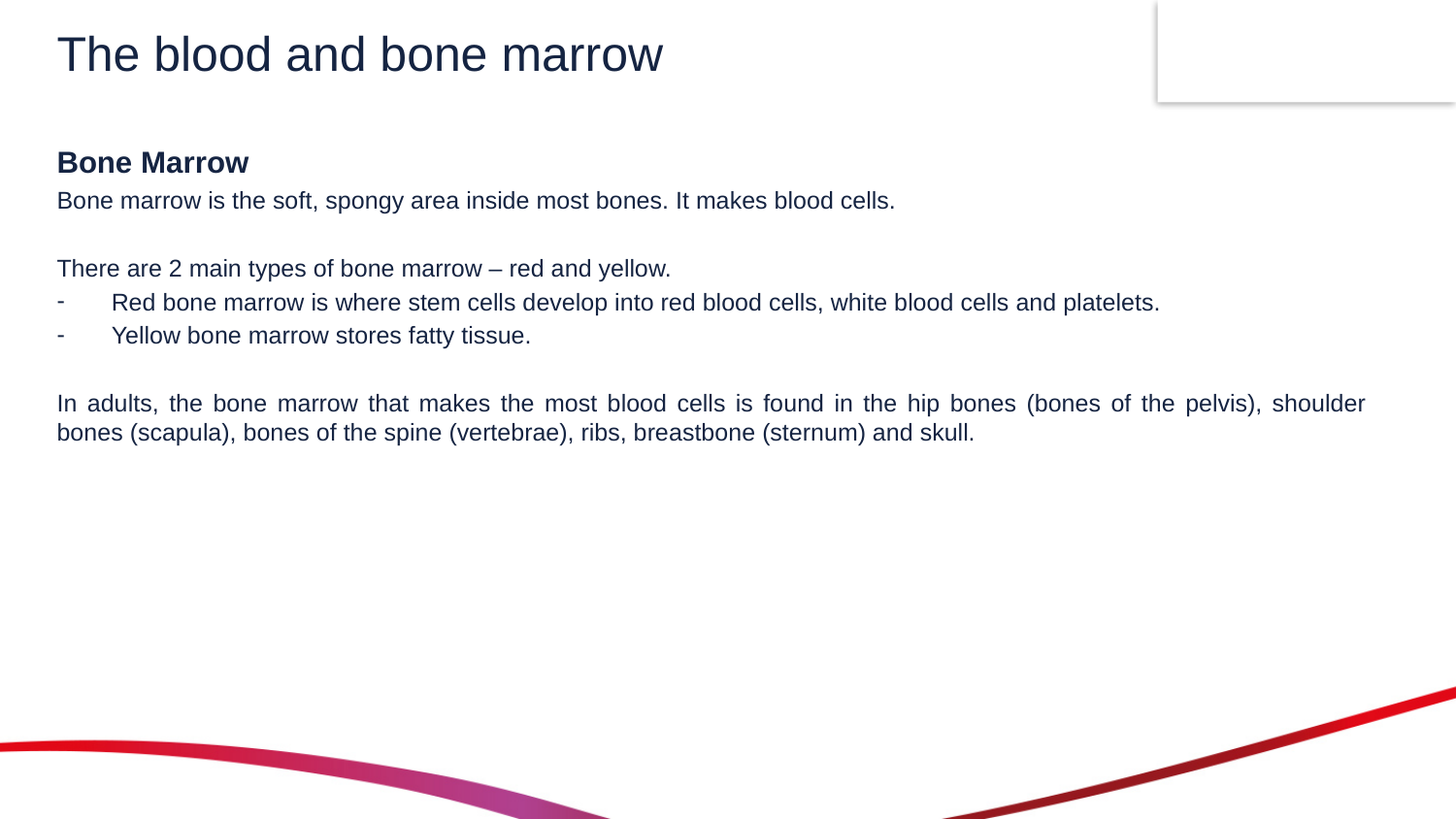

# The blood and bone marrow
Bone Marrow
Bone marrow is the soft, spongy area inside most bones. It makes blood cells.

There are 2 main types of bone marrow – red and yellow.
Red bone marrow is where stem cells develop into red blood cells, white blood cells and platelets.
Yellow bone marrow stores fatty tissue.

In adults, the bone marrow that makes the most blood cells is found in the hip bones (bones of the pelvis), shoulder bones (scapula), bones of the spine (vertebrae), ribs, breastbone (sternum) and skull.